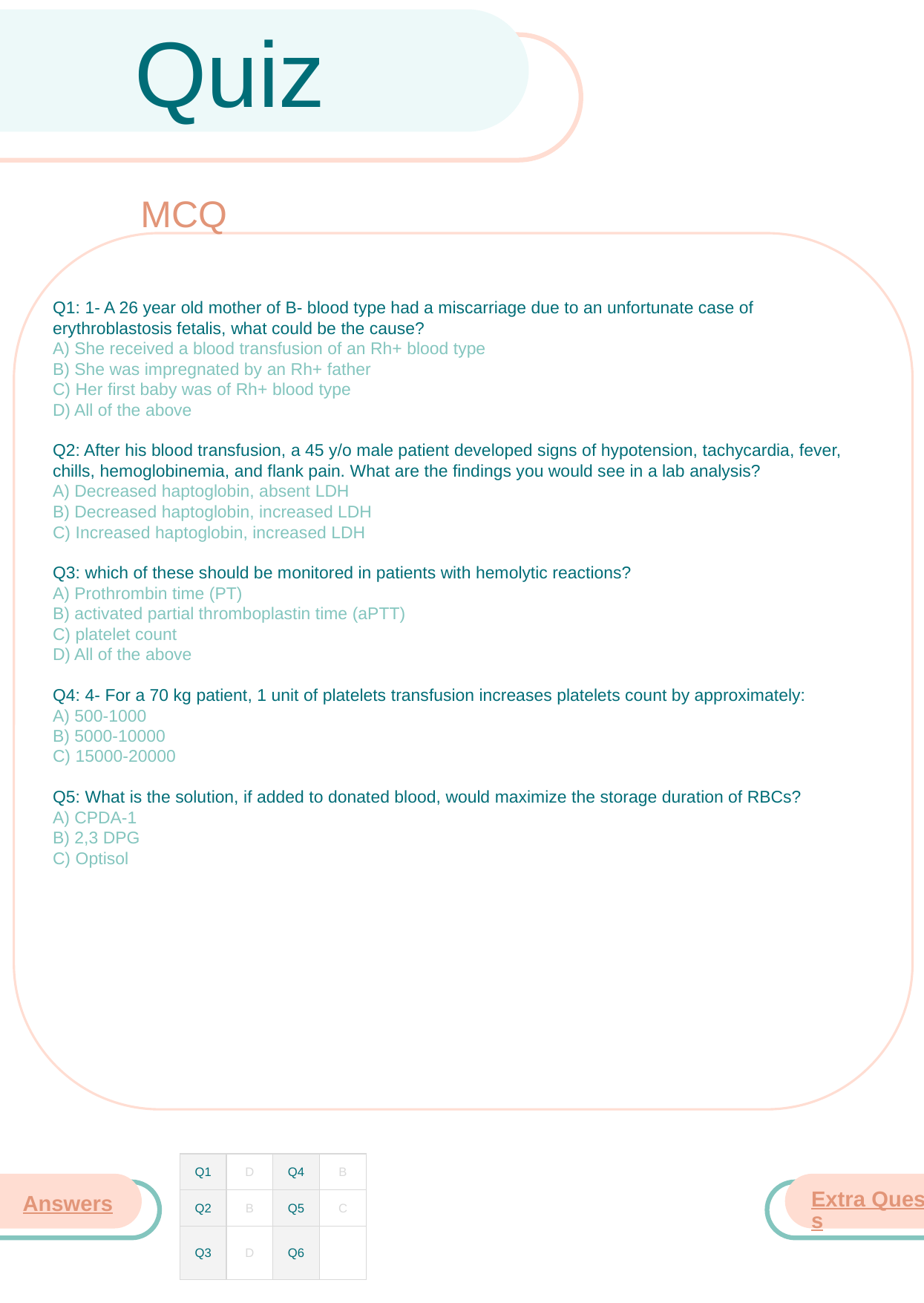

Quiz
MCQ

Q1: 1- A 26 year old mother of B- blood type had a miscarriage due to an unfortunate case of erythroblastosis fetalis, what could be the cause?
A) She received a blood transfusion of an Rh+ blood type
B) She was impregnated by an Rh+ father
C) Her first baby was of Rh+ blood type
D) All of the above

Q2: After his blood transfusion, a 45 y/o male patient developed signs of hypotension, tachycardia, fever, chills, hemoglobinemia, and flank pain. What are the findings you would see in a lab analysis?
A) Decreased haptoglobin, absent LDH
B) Decreased haptoglobin, increased LDH
C) Increased haptoglobin, increased LDH

Q3: which of these should be monitored in patients with hemolytic reactions?
A) Prothrombin time (PT)
B) activated partial thromboplastin time (aPTT)
C) platelet count
D) All of the above

Q4: 4- For a 70 kg patient, 1 unit of platelets transfusion increases platelets count by approximately:
A) 500-1000
B) 5000-10000
C) 15000-20000

Q5: What is the solution, if added to donated blood, would maximize the storage duration of RBCs?
A) CPDA-1
B) 2,3 DPG
C) Optisol

| Q1 | D | Q4 | B |
| --- | --- | --- | --- |
| Q2 | B | Q5 | C |
| Q3 | D | Q6 |  |
Extra Questions
Answers